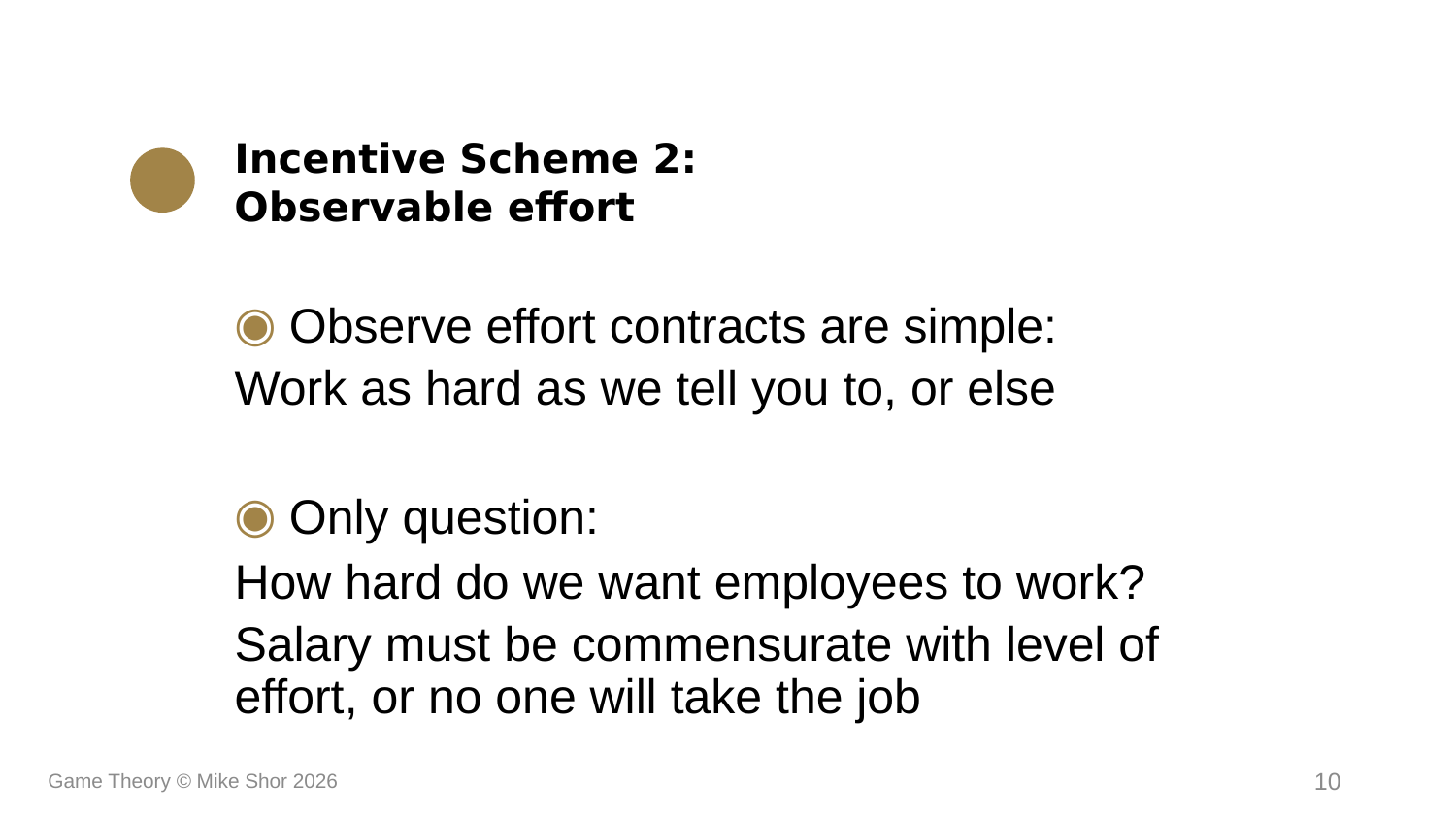

Incentive Scheme 2:
Observable effort

Observe effort contracts are simple:
Work as hard as we tell you to, or else

Only question:
How hard do we want employees to work?
Salary must be commensurate with level of effort, or no one will take the job
Game Theory © Mike Shor 2026
10